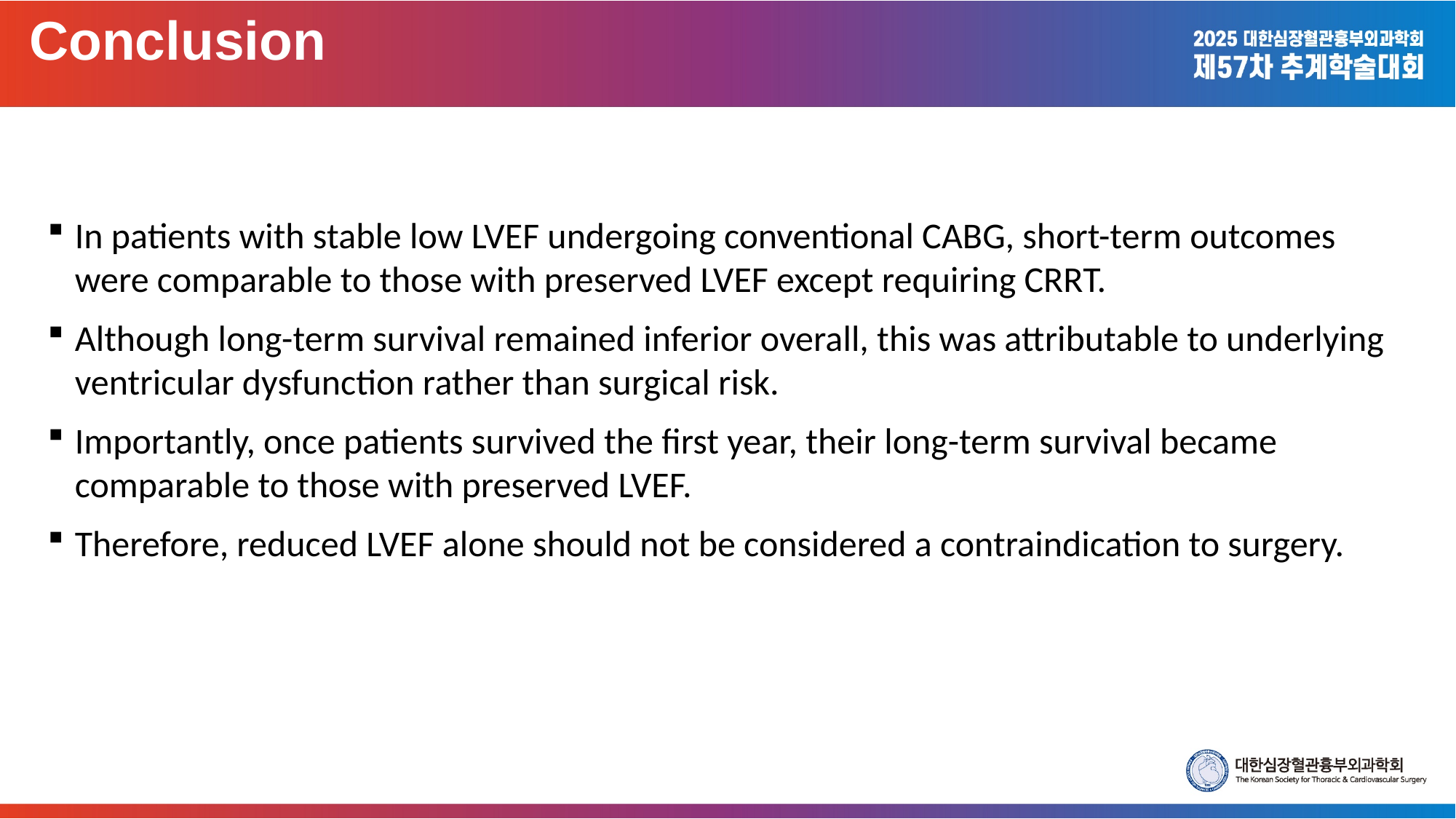

Conclusion
In patients with stable low LVEF undergoing conventional CABG, short-term outcomes were comparable to those with preserved LVEF except requiring CRRT.
Although long-term survival remained inferior overall, this was attributable to underlying ventricular dysfunction rather than surgical risk.
Importantly, once patients survived the first year, their long-term survival became comparable to those with preserved LVEF.
Therefore, reduced LVEF alone should not be considered a contraindication to surgery.